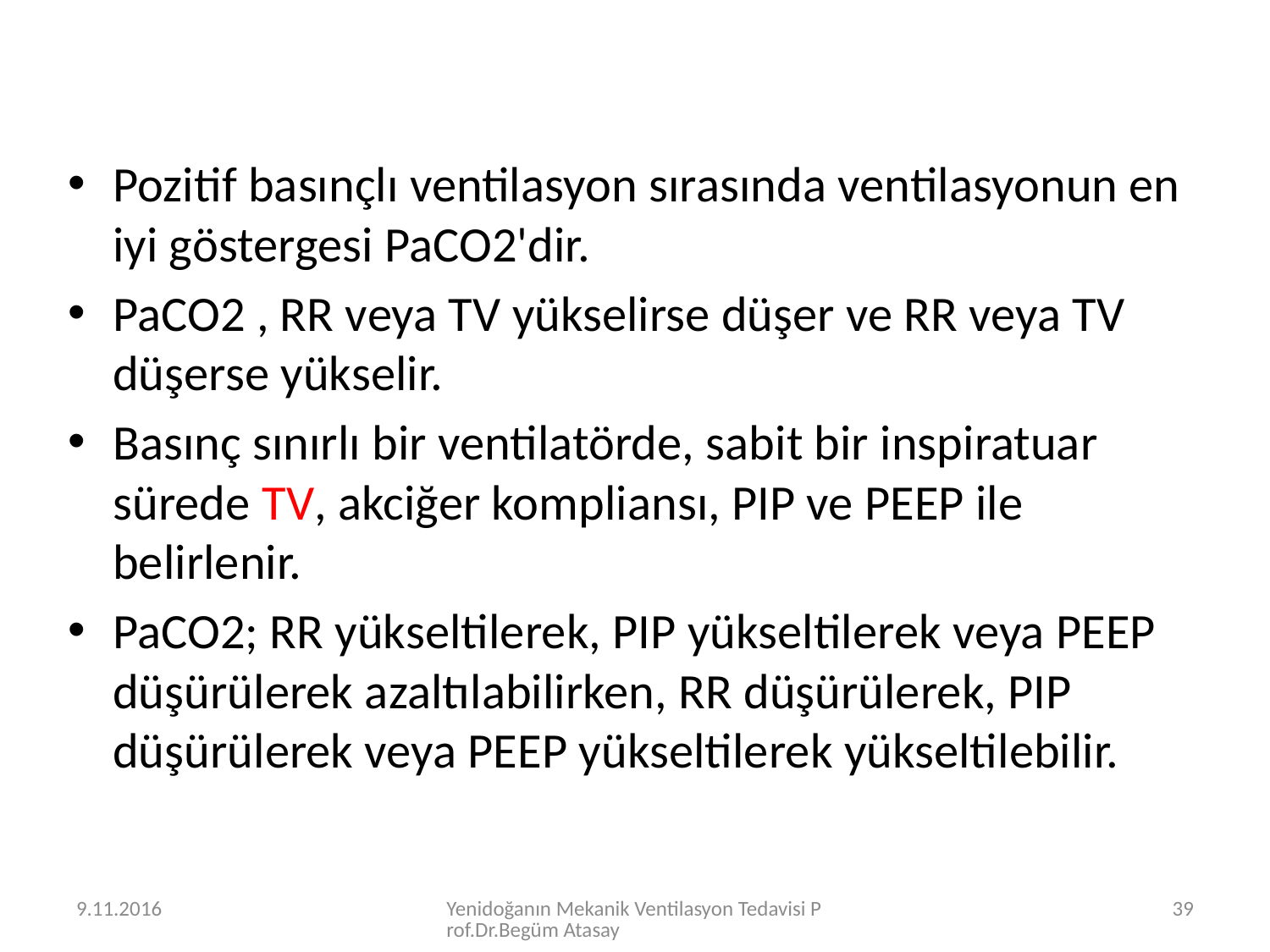

Pozitif basınçlı ventilasyon sırasında ventilasyonun en iyi göstergesi PaCO2'dir.
PaCO2 , RR veya TV yükselirse düşer ve RR veya TV düşerse yükselir.
Basınç sınırlı bir ventilatörde, sabit bir inspiratuar sürede TV, akciğer kompliansı, PIP ve PEEP ile belirlenir.
PaCO2; RR yükseltilerek, PIP yükseltilerek veya PEEP düşürülerek azaltılabilirken, RR düşürülerek, PIP düşürülerek veya PEEP yükseltilerek yükseltilebilir.
9.11.2016
Yenidoğanın Mekanik Ventilasyon Tedavisi Prof.Dr.Begüm Atasay
39